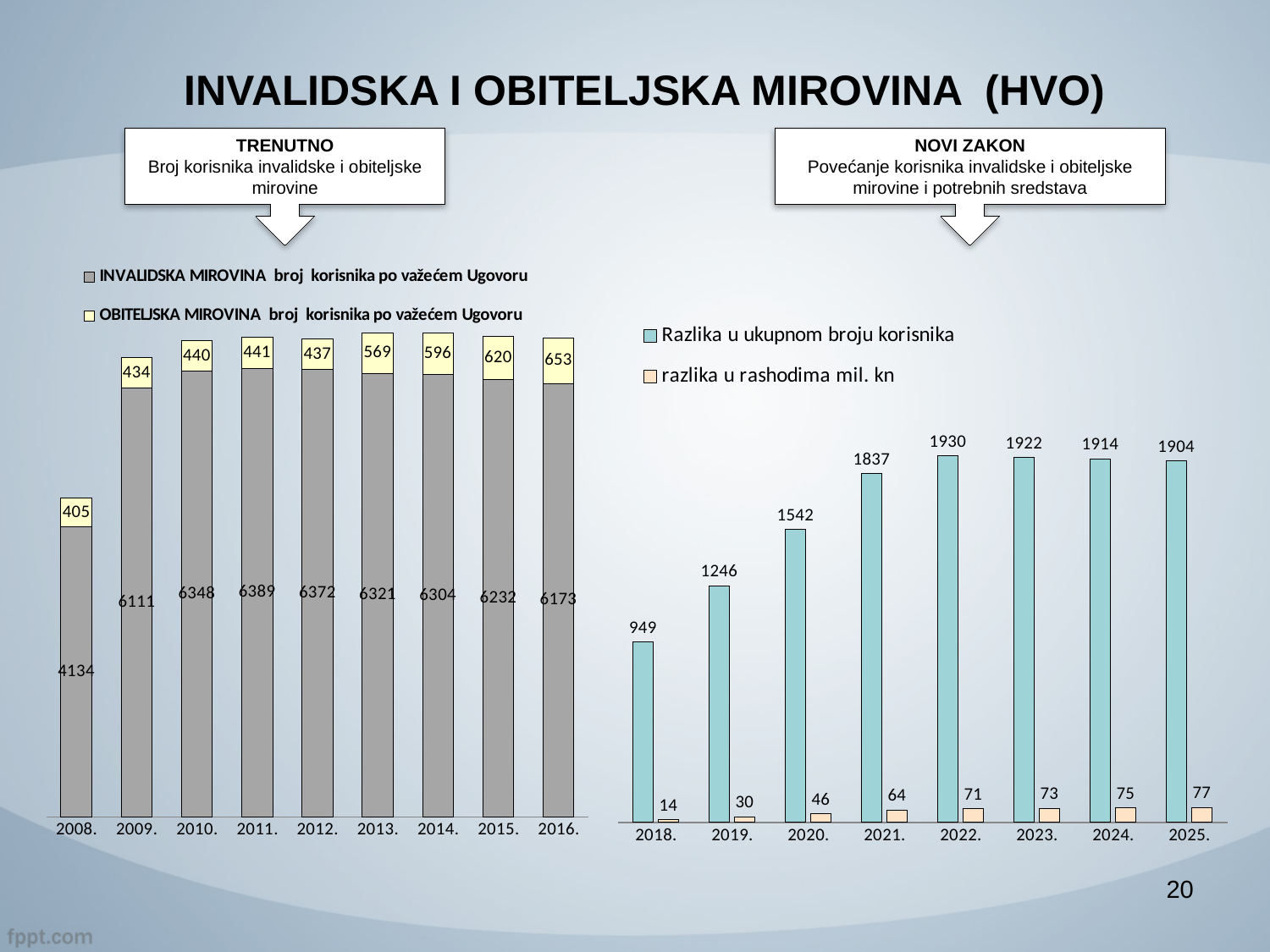

INVALIDSKA I OBITELJSKA MIROVINA  (HVO)
NOVI ZAKON
Povećanje korisnika invalidske i obiteljske mirovine i potrebnih sredstava
TRENUTNO
Broj korisnika invalidske i obiteljske mirovine

### Chart

| Category | INVALIDSKA MIROVINA  broj  korisnika po važećem Ugovoru | OBITELJSKA MIROVINA  broj  korisnika po važećem Ugovoru |
|---|---|---|
| 2008. | 4134.0 | 405.0 |
| 2009. | 6111.0 | 434.0 |
| 2010. | 6348.0 | 440.0 |
| 2011. | 6389.0 | 441.0 |
| 2012. | 6372.0 | 437.0 |
| 2013. | 6321.0 | 569.0 |
| 2014. | 6304.0 | 596.0 |
| 2015. | 6232.0 | 620.0 |
| 2016. | 6173.0 | 653.0 |

### Chart

| Category | Razlika u ukupnom broju korisnika | razlika u rashodima mil. kn |
|---|---|---|
| 2018. | 949.0 | 14.0 |
| 2019. | 1246.0 | 30.0 |
| 2020. | 1542.0 | 46.0 |
| 2021. | 1837.0 | 64.0 |
| 2022. | 1930.0 | 71.0 |
| 2023. | 1922.0 | 73.0 |
| 2024. | 1914.0 | 75.0 |
| 2025. | 1904.0 | 77.0 |
20